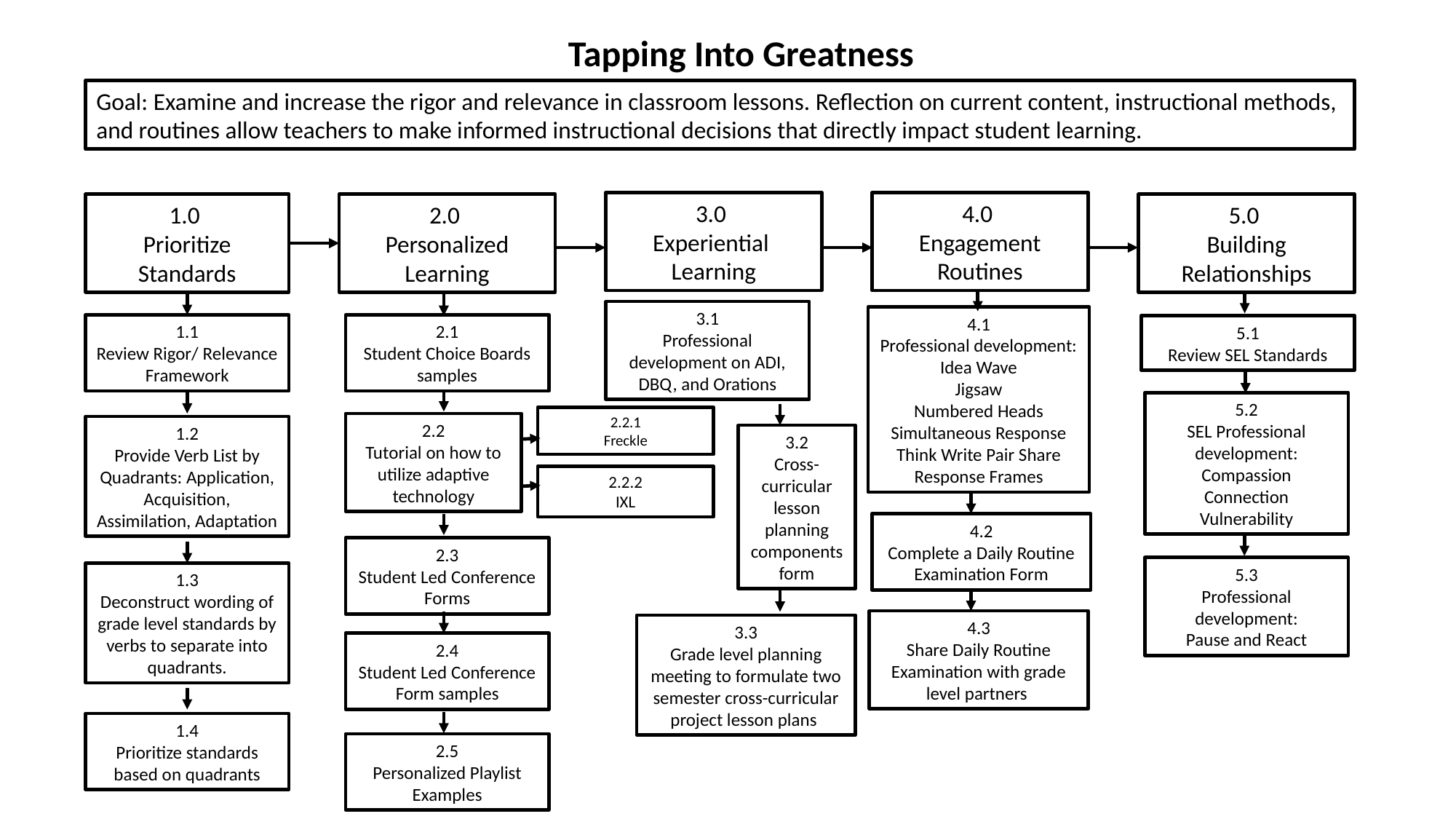

Tapping Into Greatness
Goal: Examine and increase the rigor and relevance in classroom lessons. Reflection on current content, instructional methods, and routines allow teachers to make informed instructional decisions that directly impact student learning.
3.0
Experiential  Learning
4.0
Engagement Routines
2.0
Personalized Learning
5.0
Building Relationships
1.0
Prioritize Standards
3.1
Professional development on ADI, DBQ, and Orations
4.1
Professional development:
Idea Wave
Jigsaw
Numbered Heads
Simultaneous Response
Think Write Pair Share
Response Frames
1.1
Review Rigor/ Relevance Framework
2.1
Student Choice Boards samples
5.1
Review SEL Standards
5.2
SEL Professional development:
Compassion
Connection
Vulnerability
2.2.1
Freckle
2.2
Tutorial on how to utilize adaptive technology
1.2
Provide Verb List by Quadrants: Application, Acquisition, Assimilation, Adaptation
3.2
Cross-curricular lesson planning components form
2.2.2
IXL
4.2
Complete a Daily Routine Examination Form
2.3
Student Led Conference Forms
5.3
Professional development:
Pause and React
1.3
Deconstruct wording of grade level standards by verbs to separate into quadrants.
4.3
Share Daily Routine Examination with grade level partners
3.3
Grade level planning meeting to formulate two semester cross-curricular project lesson plans
2.4
Student Led Conference Form samples
1.4
Prioritize standards based on quadrants
2.5
Personalized Playlist Examples